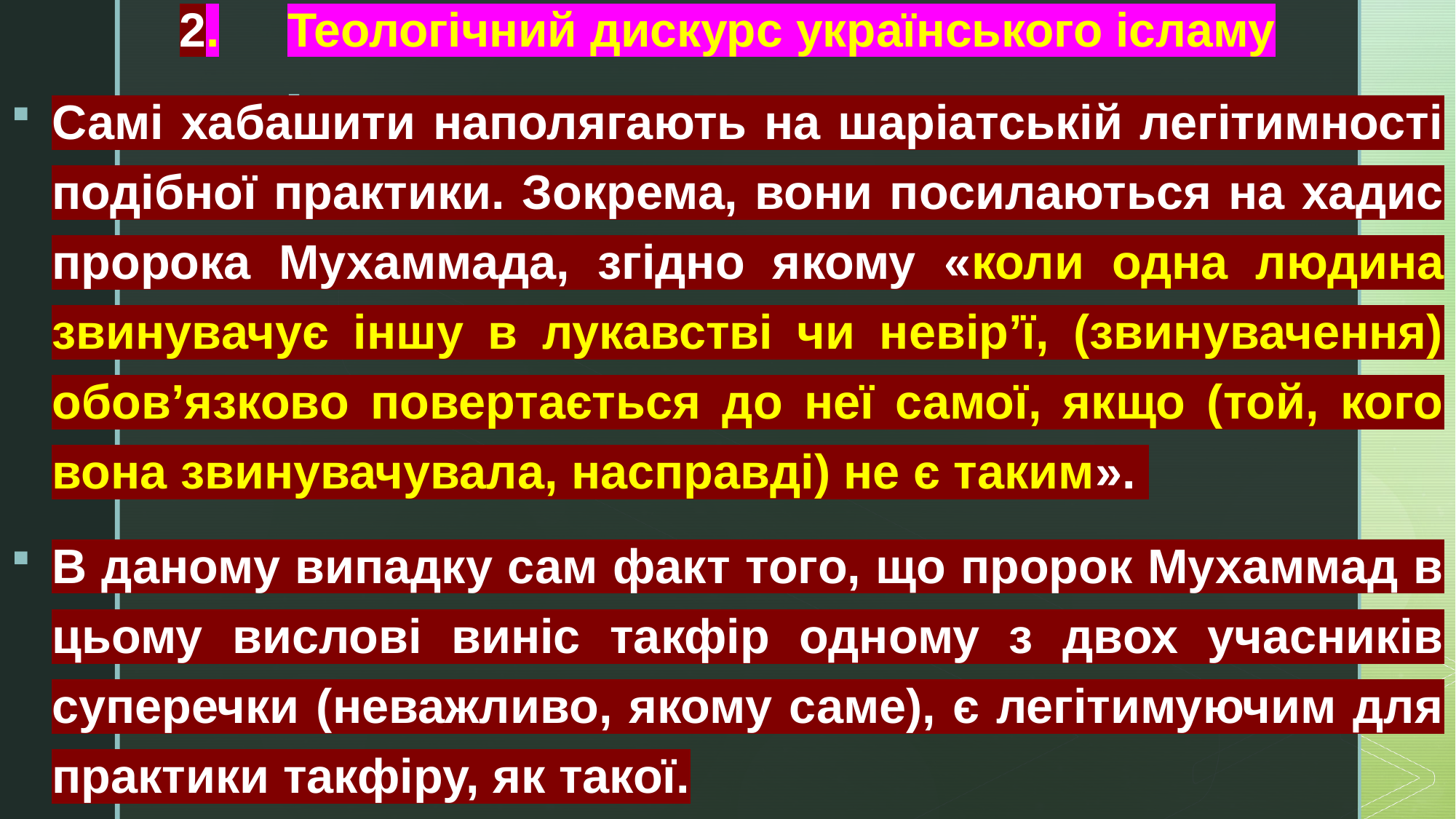

# 2.	Теологічний дискурс українського ісламу
Самі хабашити наполягають на шаріатській легітимності подібної практики. Зокрема, вони посилаються на хадис пророка Мухаммада, згідно якому «коли одна людина звинувачує іншу в лукавстві чи невір’ї, (звинувачення) обов’язково повертається до неї самої, якщо (той, кого вона звинувачувала, насправді) не є таким».
В даному випадку сам факт того, що пророк Мухаммад в цьому вислові виніс такфір одному з двох учасників суперечки (неважливо, якому саме), є легітимуючим для практики такфіру, як такої.